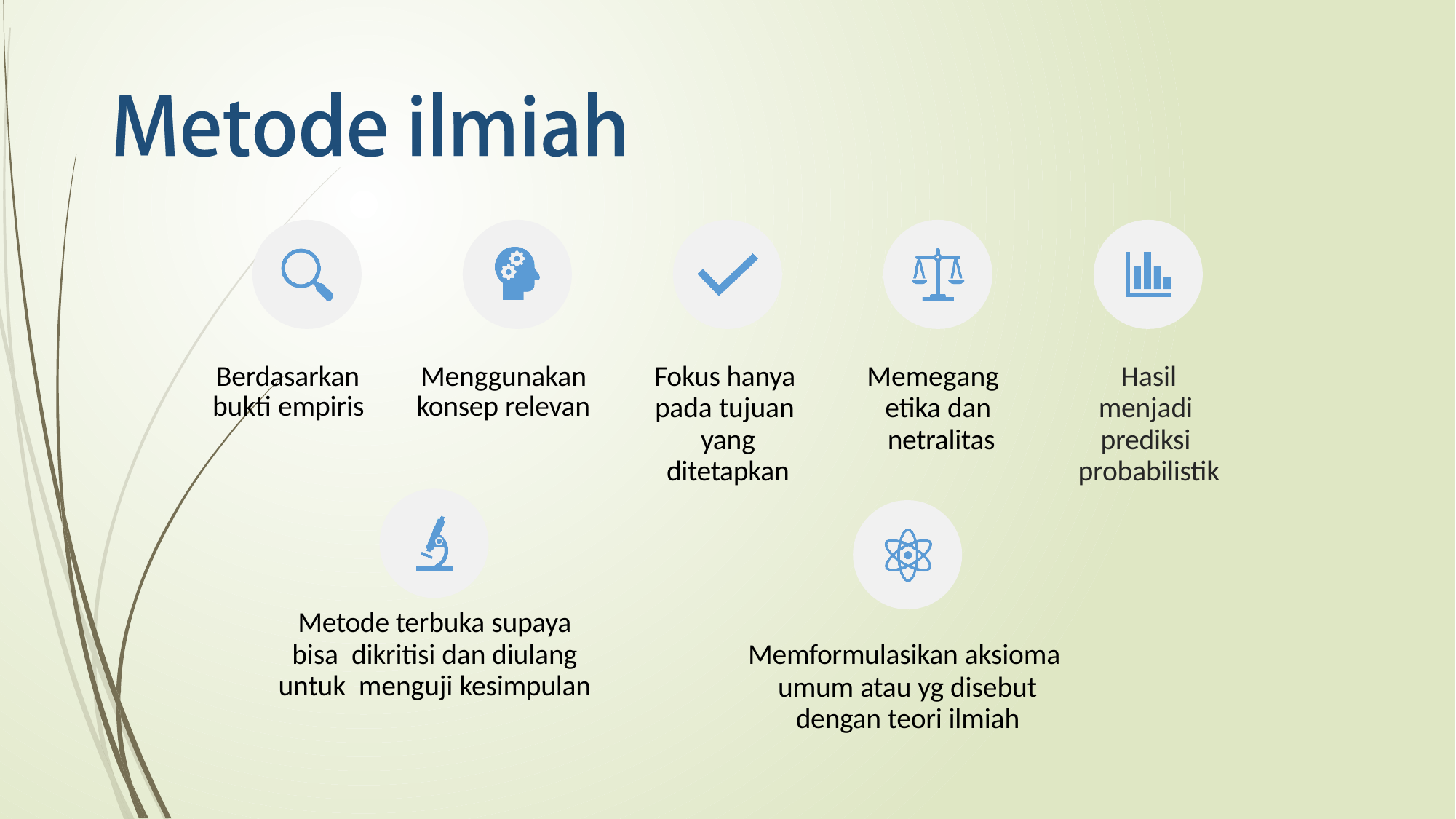

Berdasarkan  bukti empiris
Menggunakan  konsep relevan
Memegang  etika dan  netralitas
Fokus hanya  pada tujuan  yang ditetapkan
# Hasil menjadi  prediksi  probabilistik

Metode terbuka supaya bisa  dikritisi dan diulang untuk  menguji kesimpulan
Memformulasikan aksioma
umum atau yg disebut
dengan teori ilmiah